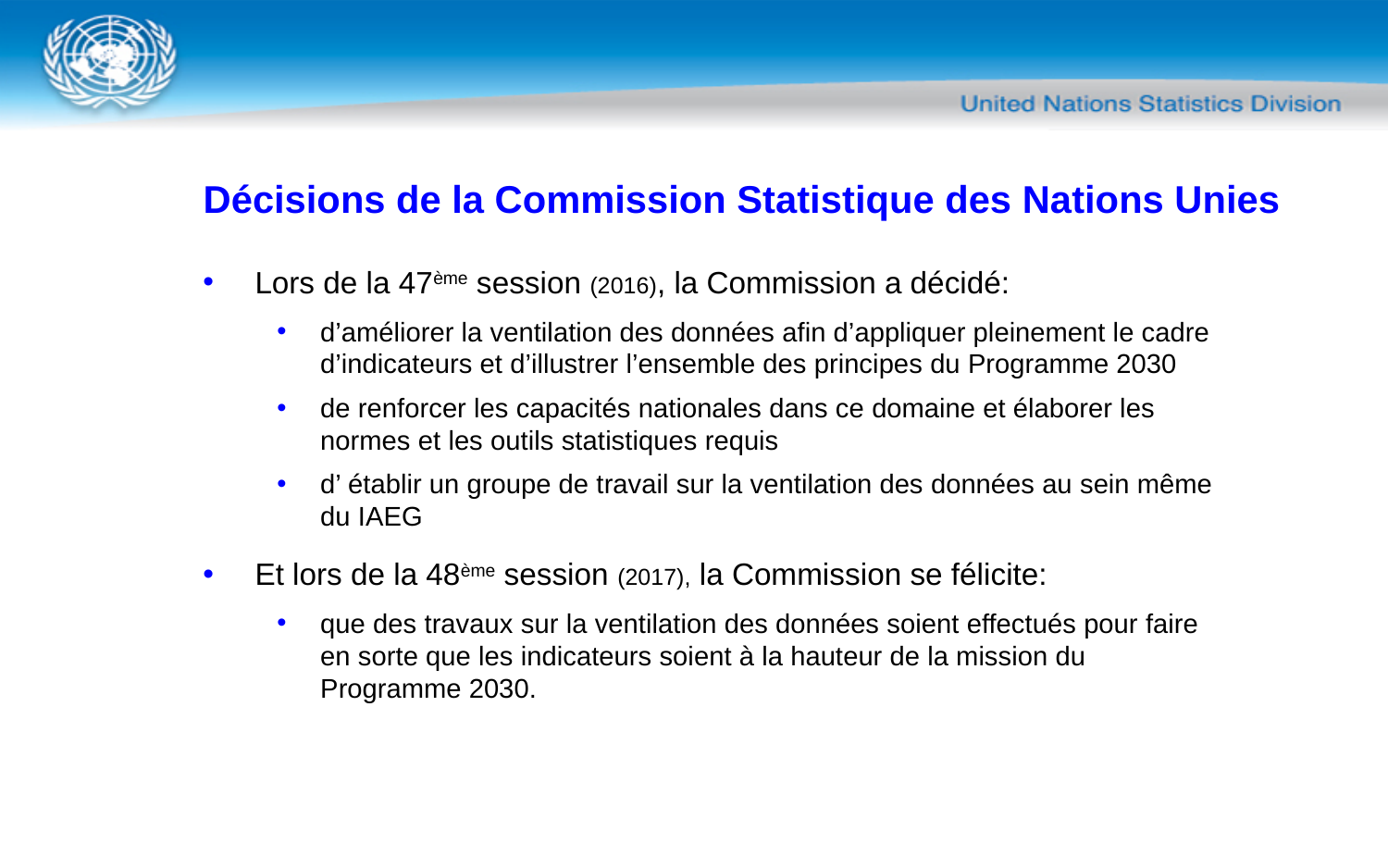

# Décisions de la Commission Statistique des Nations Unies
Lors de la 47ème session (2016), la Commission a décidé:
d’améliorer la ventilation des données afin d’appliquer pleinement le cadre d’indicateurs et d’illustrer l’ensemble des principes du Programme 2030
de renforcer les capacités nationales dans ce domaine et élaborer les normes et les outils statistiques requis
d’ établir un groupe de travail sur la ventilation des données au sein même du IAEG
Et lors de la 48ème session (2017), la Commission se félicite:
que des travaux sur la ventilation des données soient effectués pour faire en sorte que les indicateurs soient à la hauteur de la mission du Programme 2030.